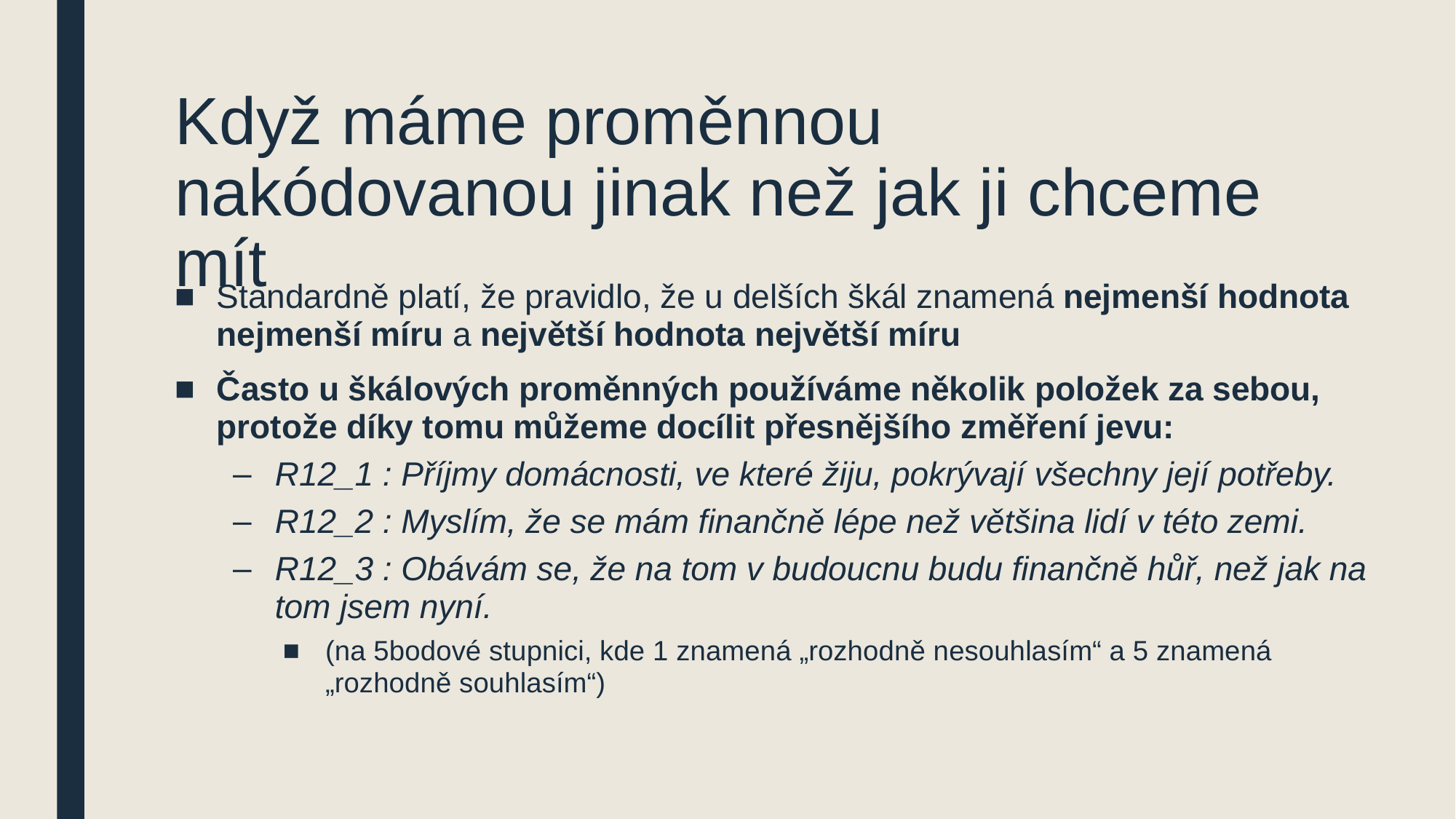

# Když máme proměnnou nakódovanou jinak než jak ji chceme mít
Standardně platí, že pravidlo, že u delších škál znamená nejmenší hodnota nejmenší míru a největší hodnota největší míru
Často u škálových proměnných používáme několik položek za sebou, protože díky tomu můžeme docílit přesnějšího změření jevu:
R12_1 : Příjmy domácnosti, ve které žiju, pokrývají všechny její potřeby.
R12_2 : Myslím, že se mám finančně lépe než většina lidí v této zemi.
R12_3 : Obávám se, že na tom v budoucnu budu finančně hůř, než jak na tom jsem nyní.
(na 5bodové stupnici, kde 1 znamená „rozhodně nesouhlasím“ a 5 znamená „rozhodně souhlasím“)